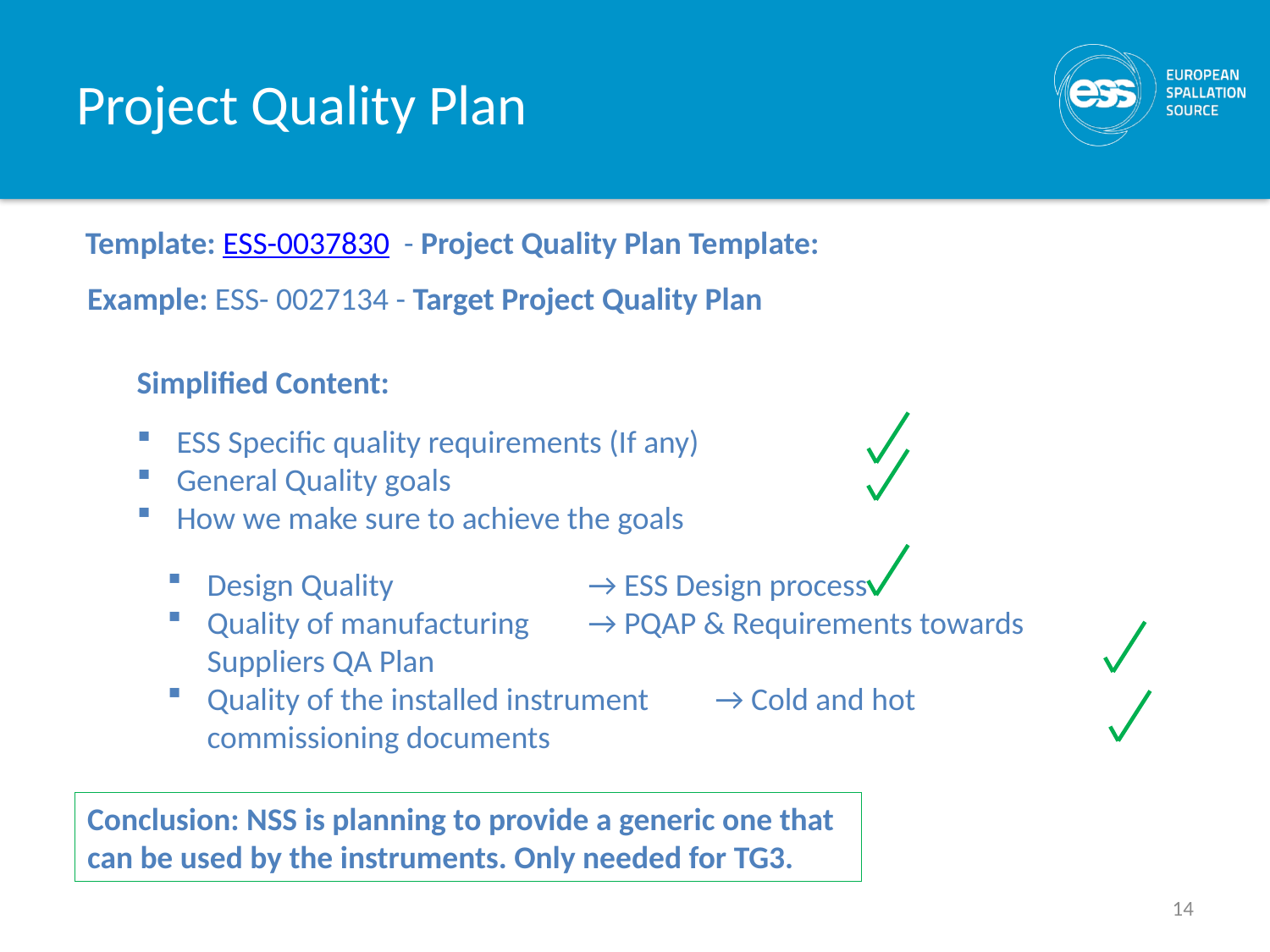

# Project Quality Plan
Template: ESS-0037830  - Project Quality Plan Template:
Example: ESS- 0027134 - Target Project Quality Plan
Simplified Content:
ESS Specific quality requirements (If any)
General Quality goals
How we make sure to achieve the goals
Design Quality		→ ESS Design process
Quality of manufacturing	→ PQAP & Requirements towards Suppliers QA Plan
Quality of the installed instrument	→ Cold and hot commissioning documents
Conclusion: NSS is planning to provide a generic one that can be used by the instruments. Only needed for TG3.
14